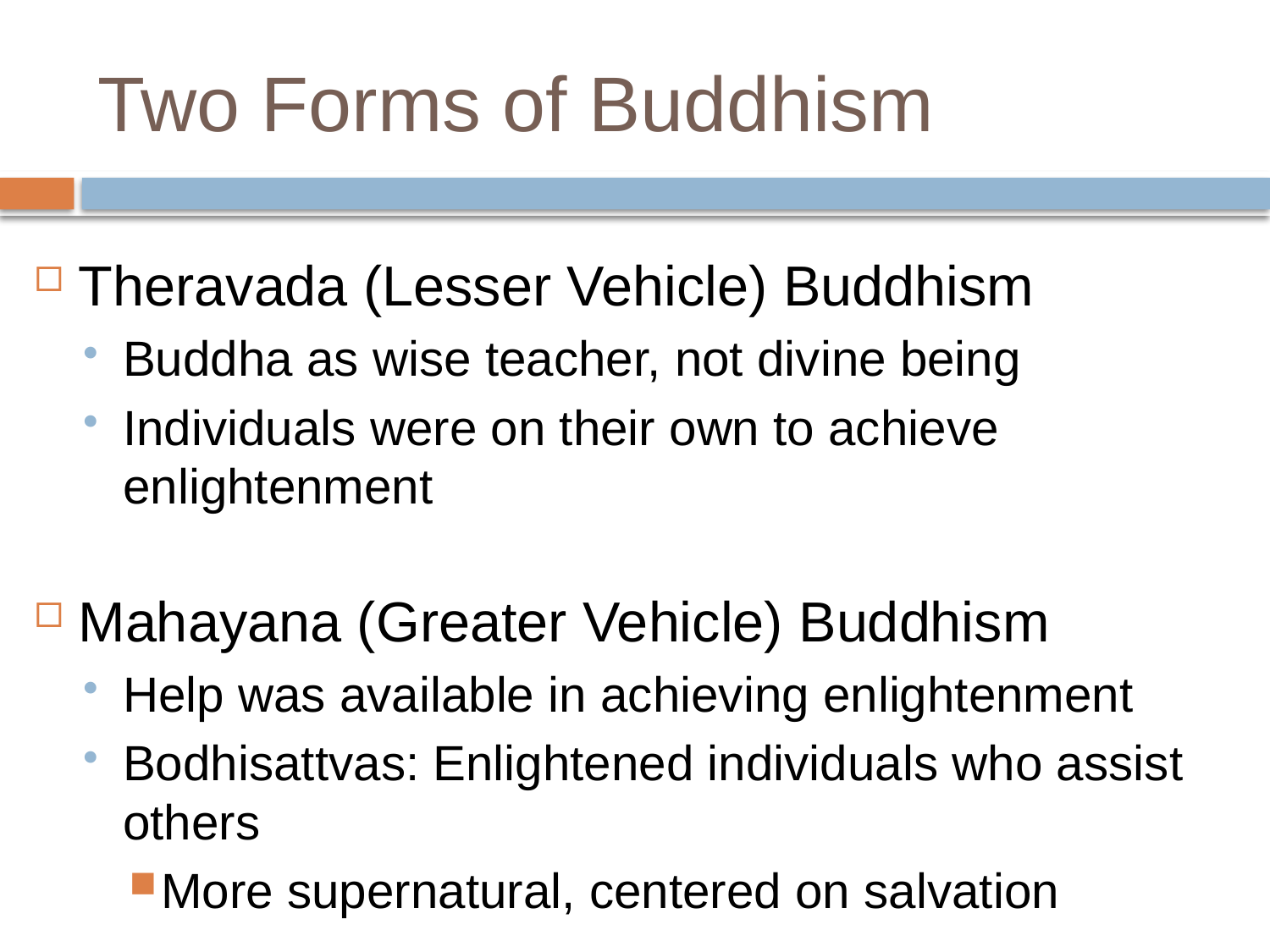

# Two Forms of Buddhism
Theravada (Lesser Vehicle) Buddhism
Buddha as wise teacher, not divine being
Individuals were on their own to achieve enlightenment
Mahayana (Greater Vehicle) Buddhism
Help was available in achieving enlightenment
Bodhisattvas: Enlightened individuals who assist others
More supernatural, centered on salvation